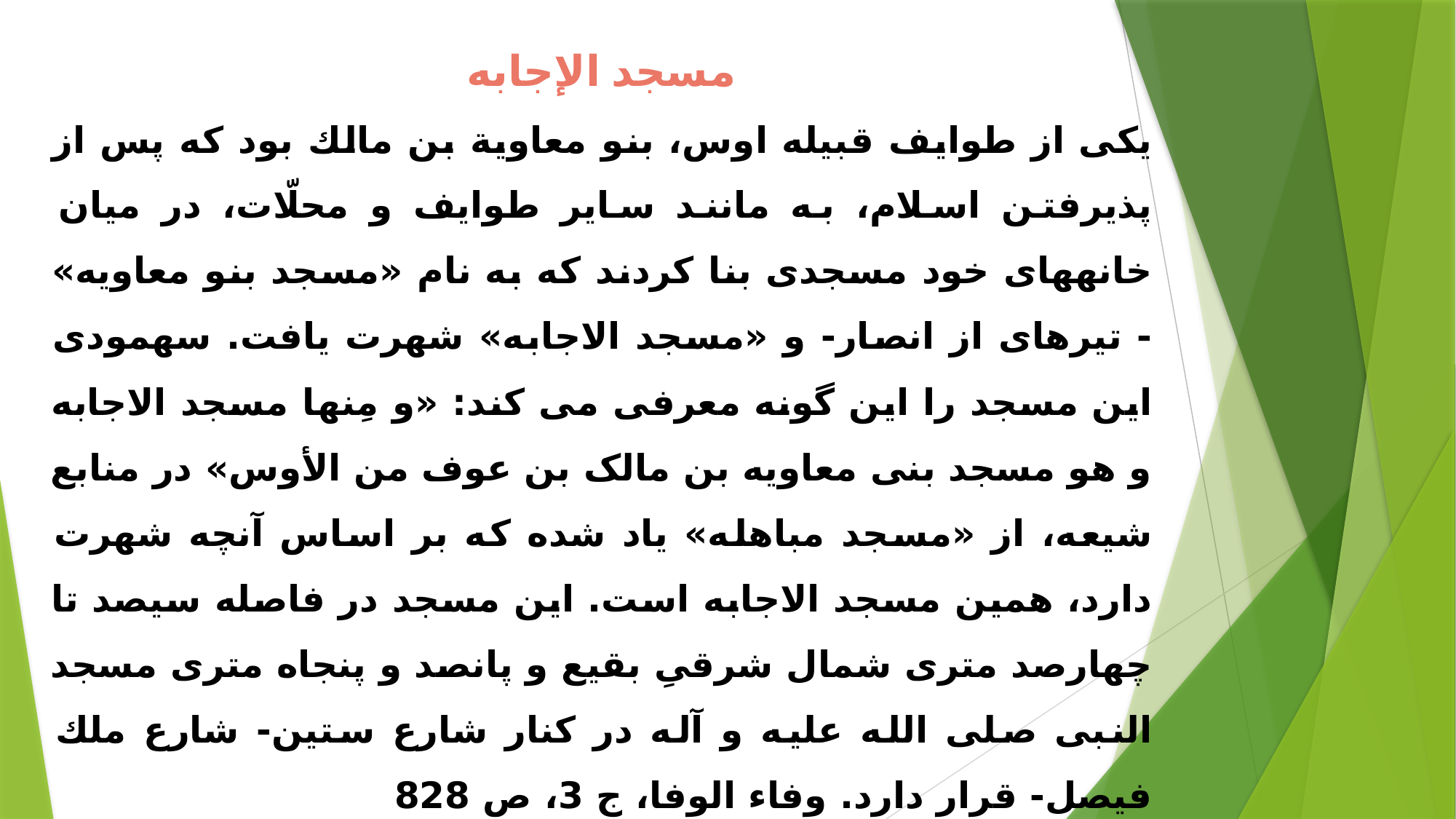

مسجد الإجابه‏
يكى از طوايف قبيله اوس، بنو معاوية بن مالك بود كه پس از پذيرفتن اسلام، به مانند ساير طوايف و محلّات، در ميان خانه‏هاى خود مسجدى بنا كردند كه به نام «مسجد بنو معاويه» - تيره‏اى از انصار- و «مسجد الاجابه» شهرت يافت. سهمودی این مسجد را این گونه معرفی می کند: «و مِنها مسجد الاجابه و هو مسجد بنی معاویه بن مالک بن عوف من الأوس» در منابع شيعه، از «مسجد مباهله» ياد شده كه بر اساس آنچه شهرت دارد، همين مسجد الاجابه است. اين مسجد در فاصله سيصد تا چهارصد مترى شمال شرقىِ بقيع و پانصد و پنجاه مترى مسجد النبى صلى الله عليه و آله در كنار شارع ستين- شارع ملك فيصل- قرار دارد. وفاء الوفا، ج 3، ص 828